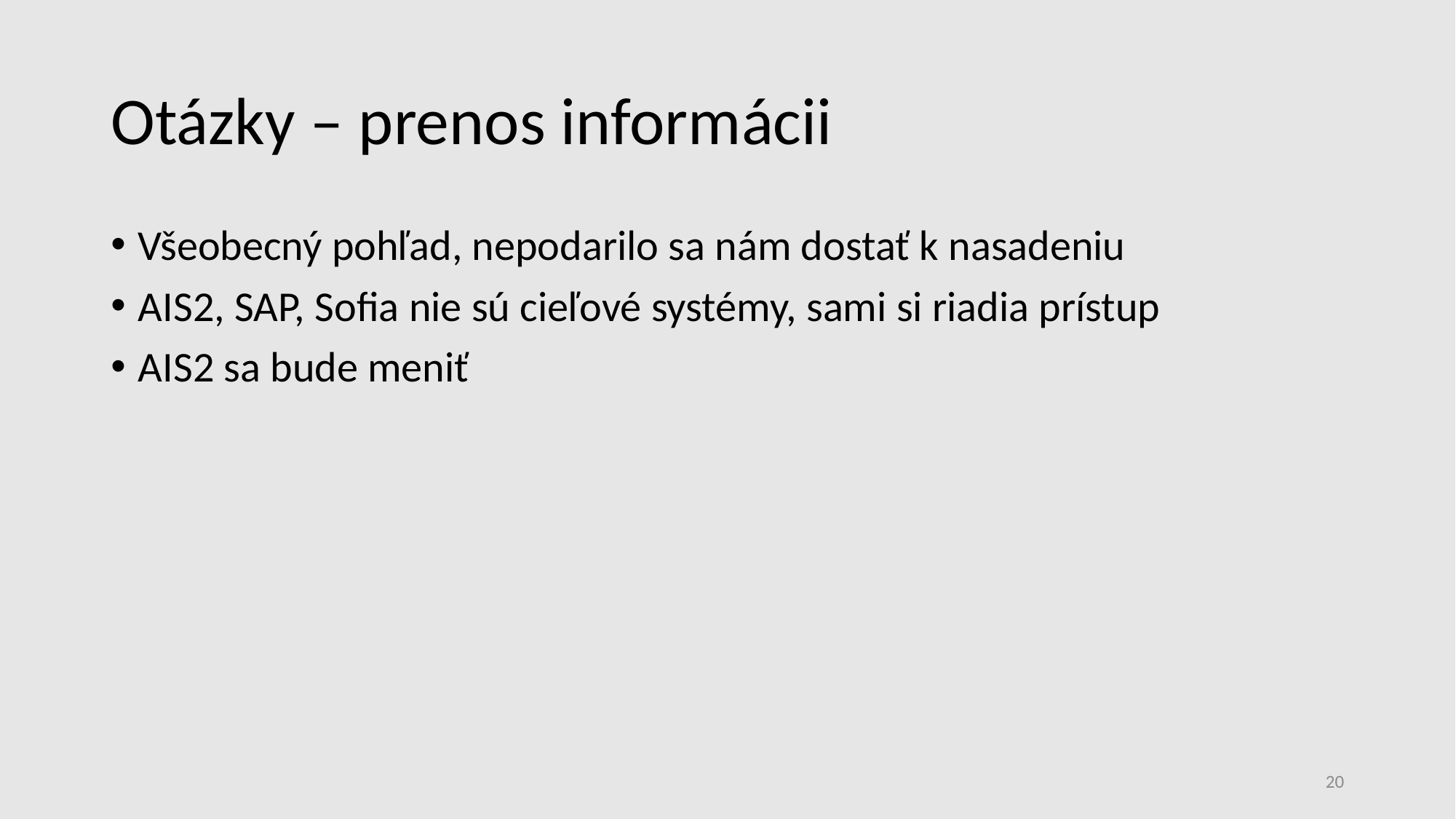

# Otázky – prenos informácii
Všeobecný pohľad, nepodarilo sa nám dostať k nasadeniu
AIS2, SAP, Sofia nie sú cieľové systémy, sami si riadia prístup
AIS2 sa bude meniť
20